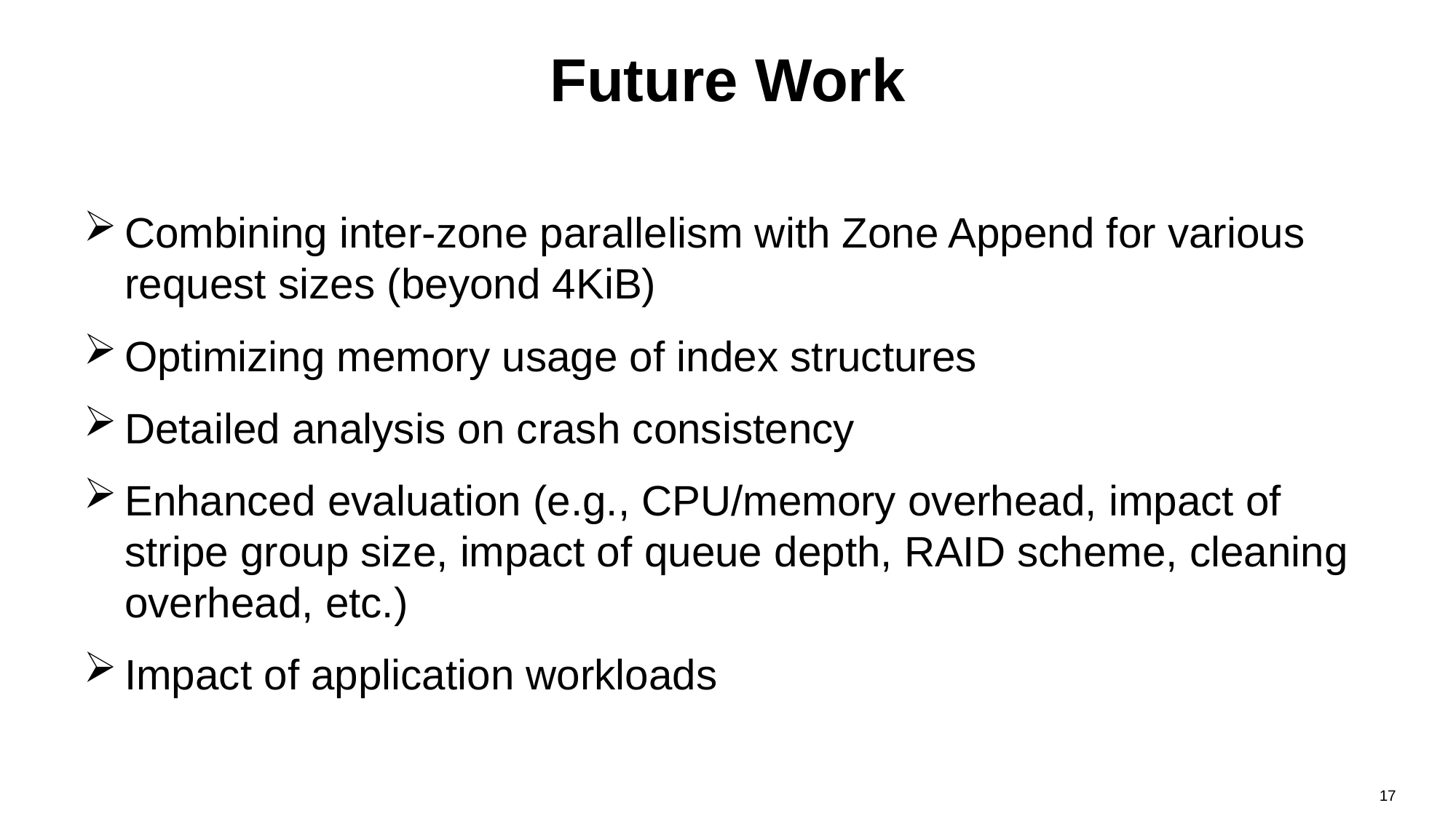

# Future Work
Combining inter-zone parallelism with Zone Append for various request sizes (beyond 4KiB)
Optimizing memory usage of index structures
Detailed analysis on crash consistency
Enhanced evaluation (e.g., CPU/memory overhead, impact of stripe group size, impact of queue depth, RAID scheme, cleaning overhead, etc.)
Impact of application workloads
17